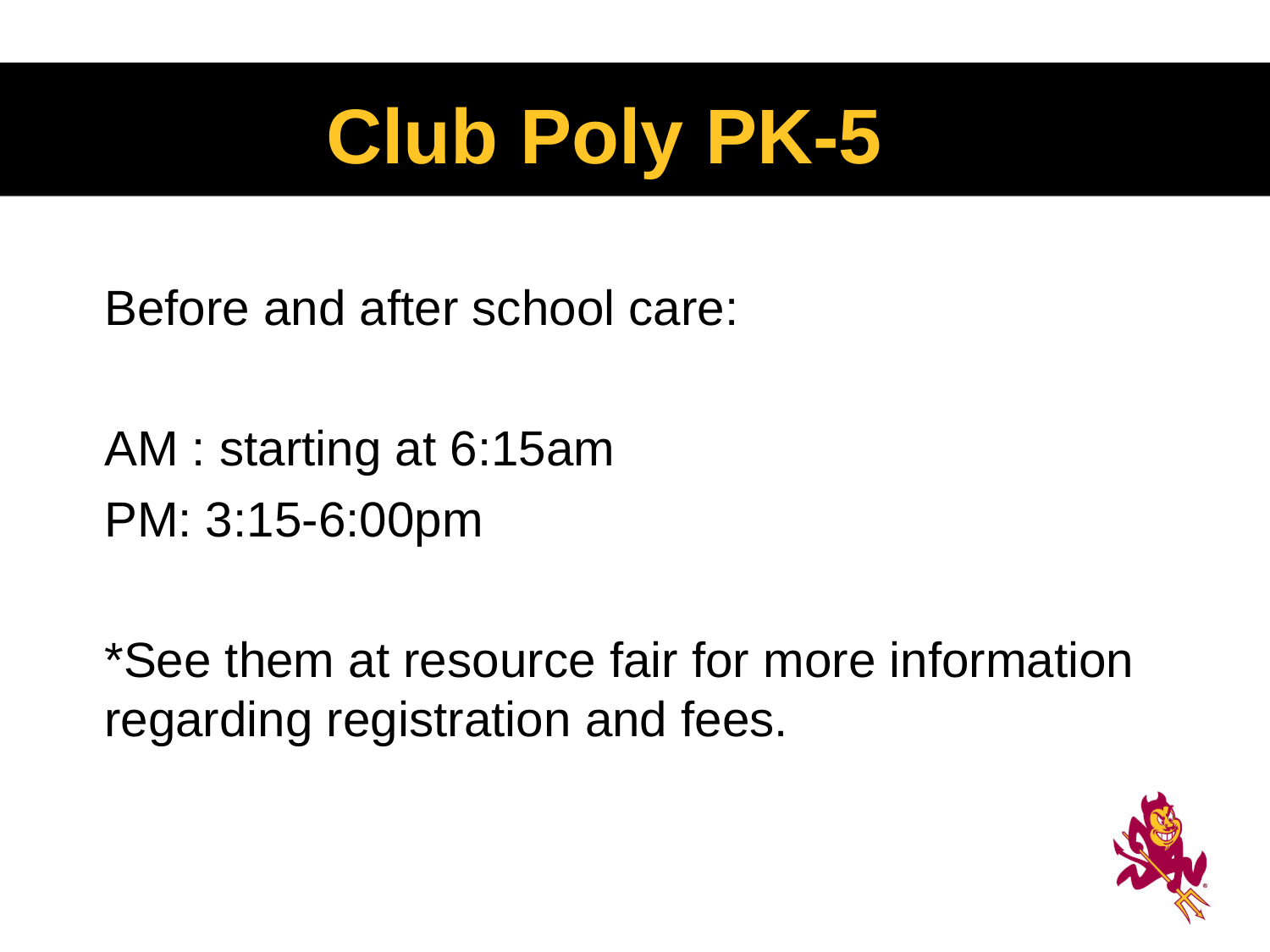

# Ho
Club Poly PK-5

Before and after school care:

AM : starting at 6:15am
PM: 3:15-6:00pm

*See them at resource fair for more information regarding registration and fees.